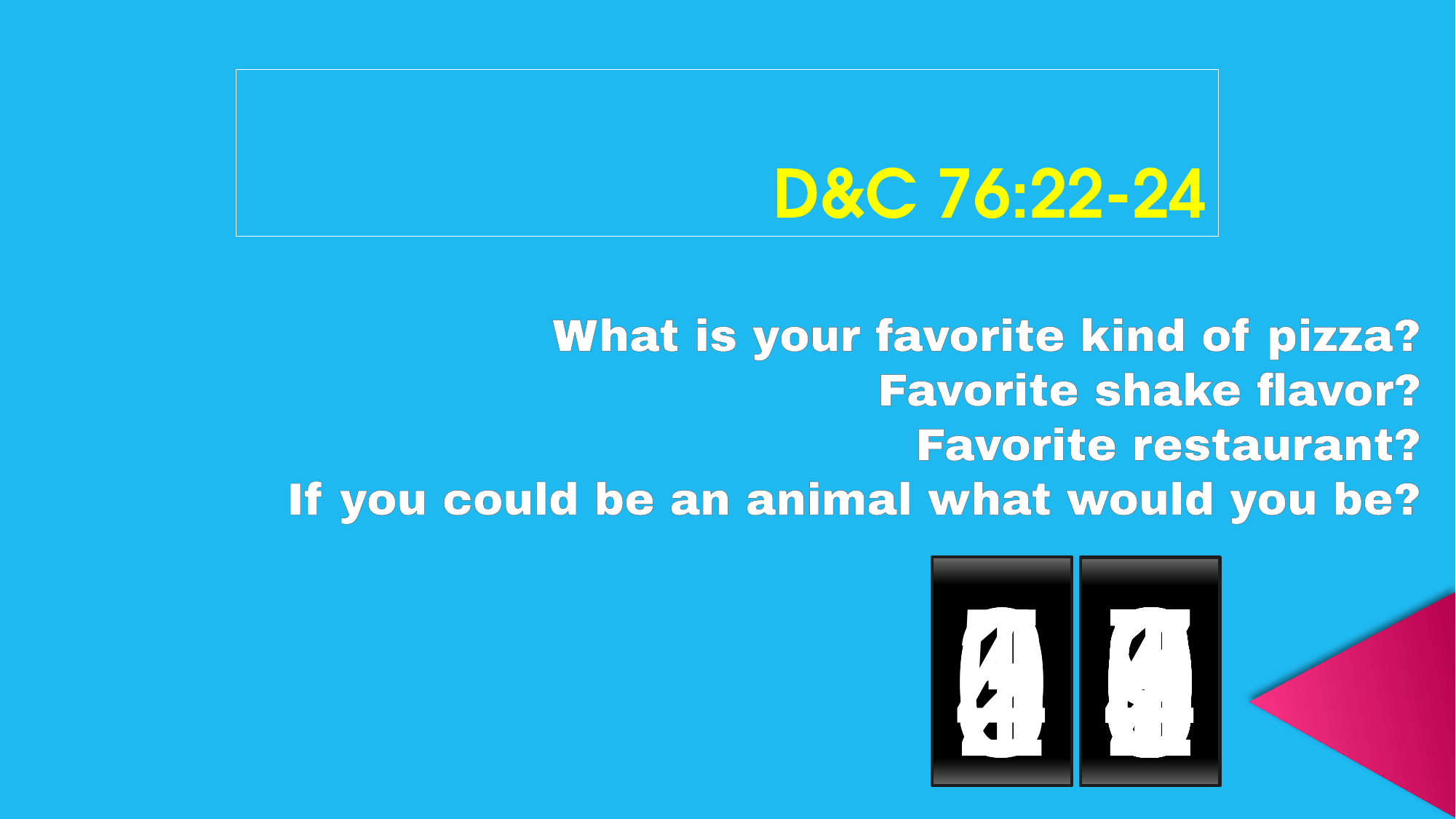

D&C 76:22-24
What is your favorite kind of pizza?
Favorite shake flavor?
Favorite restaurant?
If you could be an animal what would you be?

0

5

4

3

2

1

0

0

9

8

7

6

5

4

3

2

1

0

9

8

7

6

5

4

3

2

1

0

9

8

7

6

5

4

3

2

1

0

9

8

7

6

5

4

3

2

1

0

9

8

7

6

5

4

3

2

1

0

9

8

7

6

5

4

3

2

1